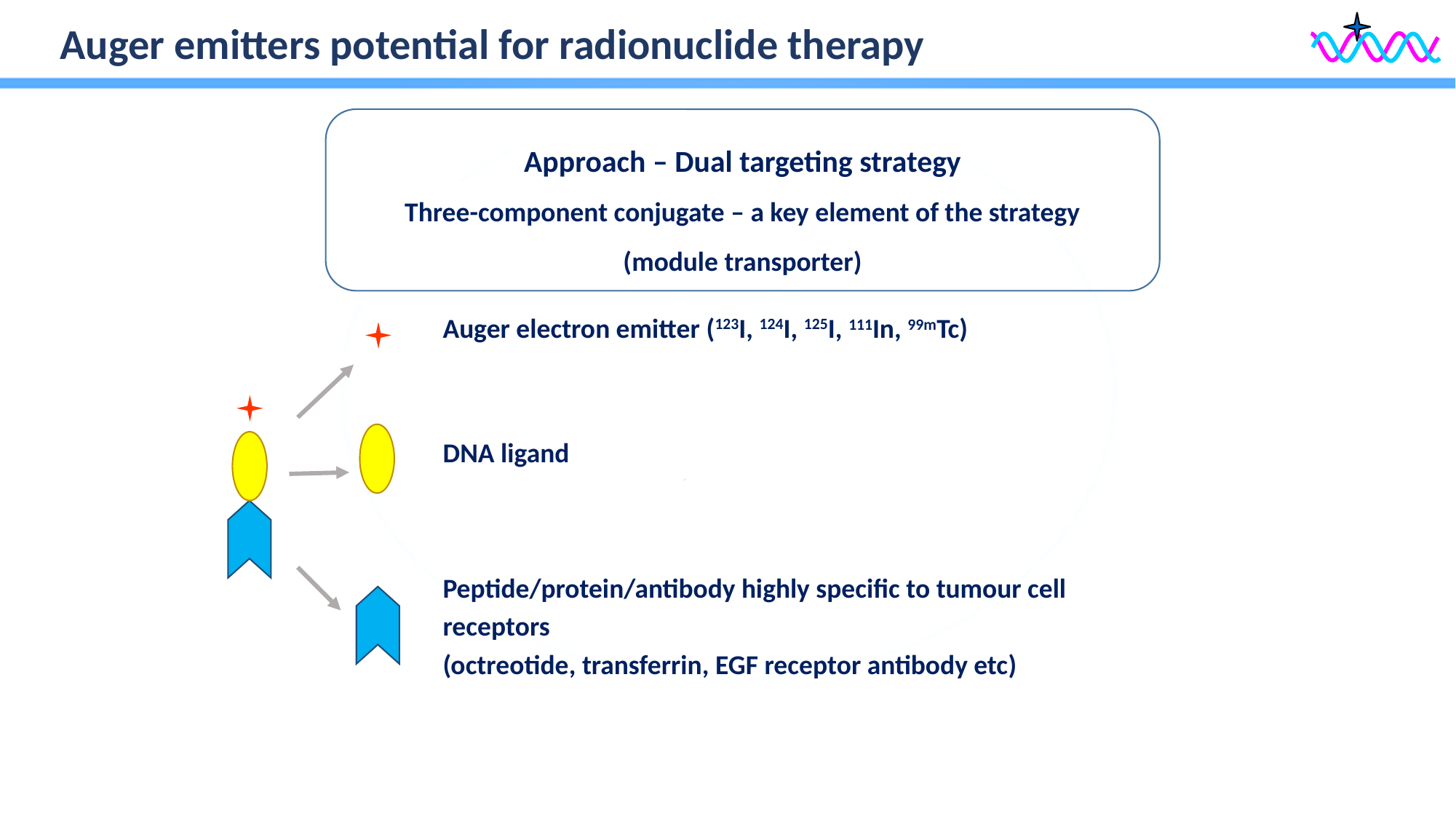

Auger emitters potential for radionuclide therapy

Approach – Dual targeting strategy
Three-component conjugate – a key element of the strategy
(module transporter)
Auger electron emitter (123I, 124I, 125I, 111In, 99mTc)

DNA ligand

Peptide/protein/antibody highly specific to tumour cell receptors
(octreotide, transferrin, EGF receptor antibody etc)